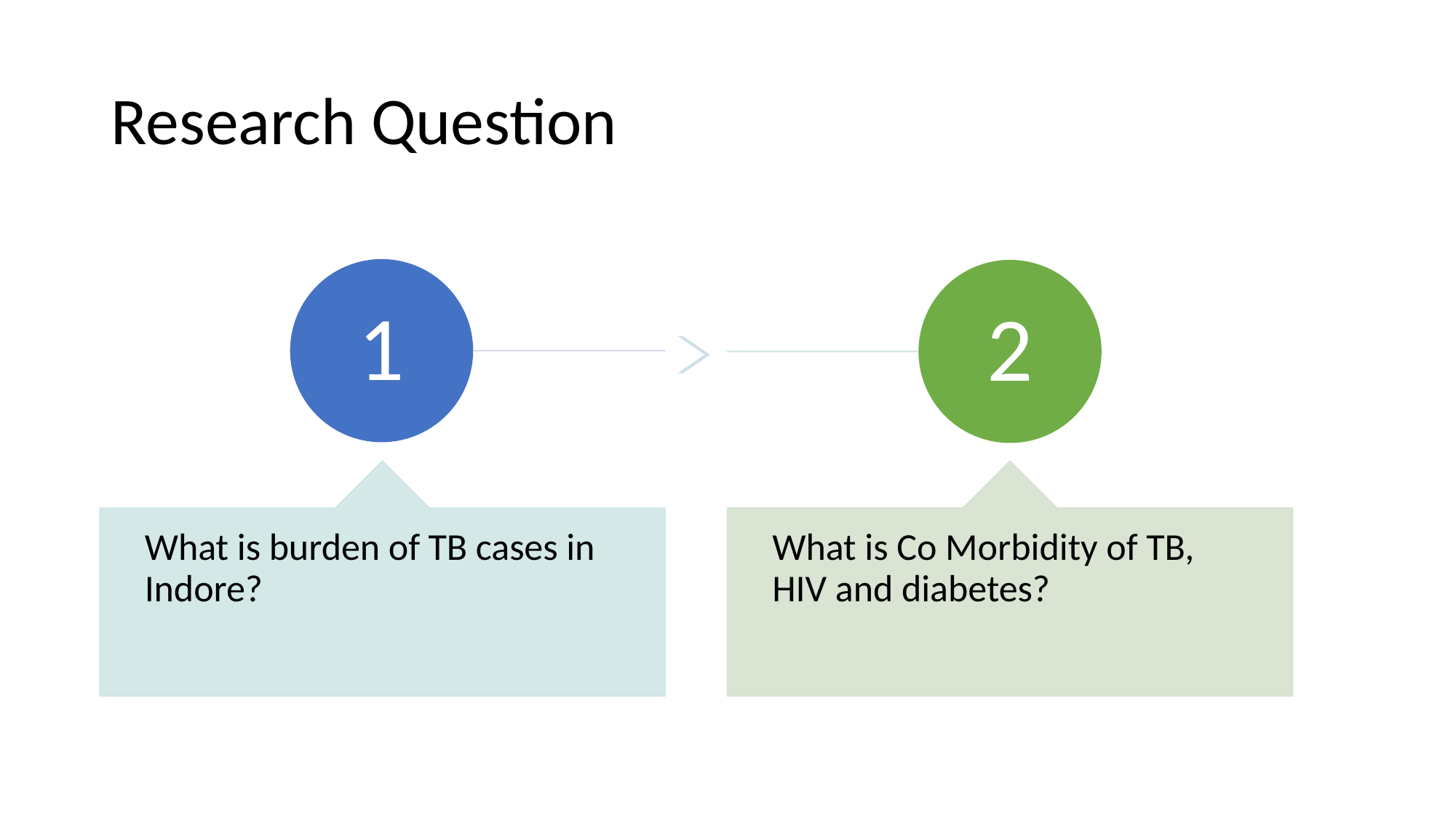

# Research Question
1
What is burden of TB cases in Indore?
2
What is Co Morbidity of TB, HIV and diabetes?